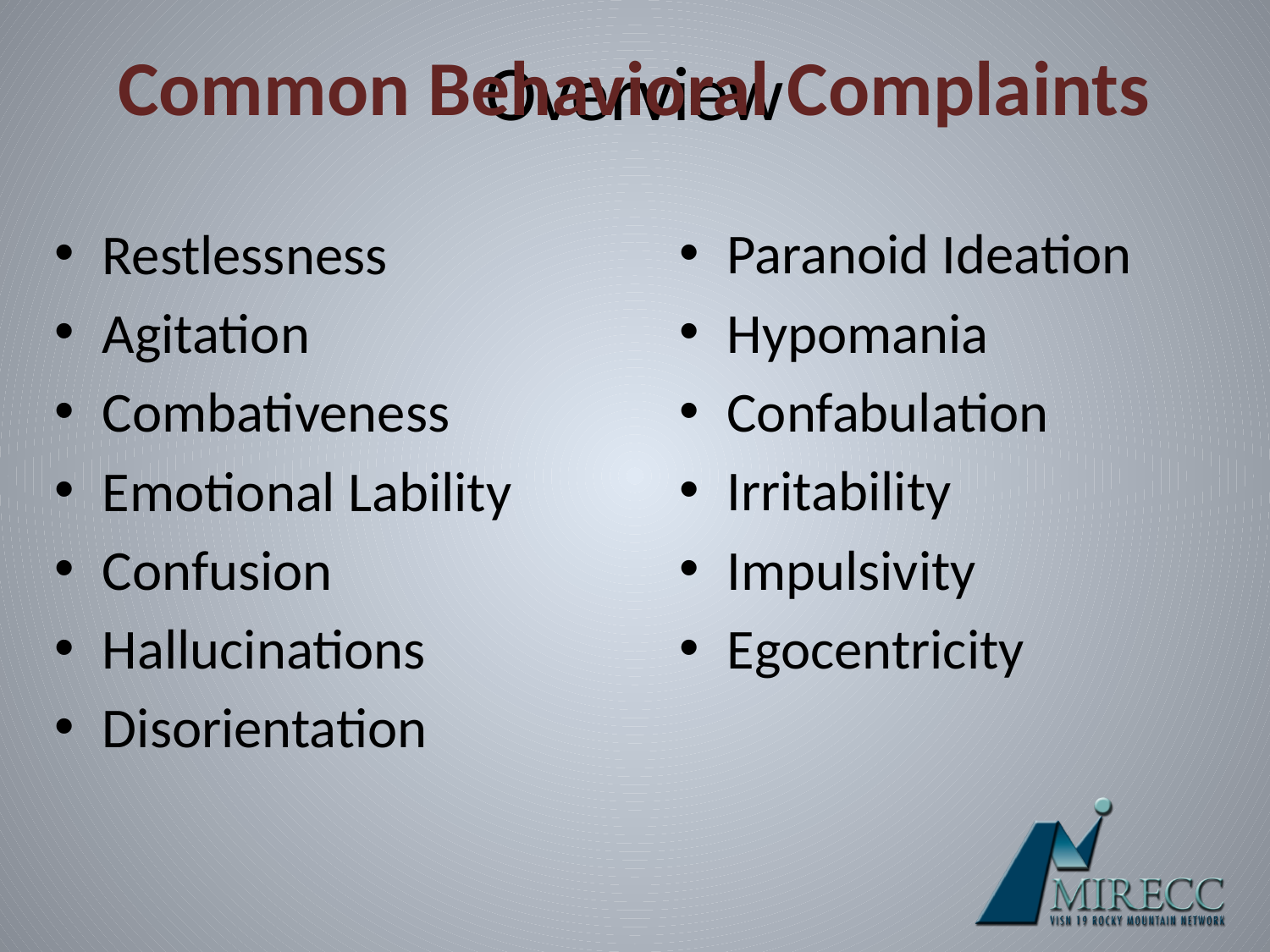

# Overview

Common Behavioral Complaints
Restlessness
Agitation
Combativeness
Emotional Lability
Confusion
Hallucinations
Disorientation

Paranoid Ideation
Hypomania
Confabulation
Irritability
Impulsivity
Egocentricity